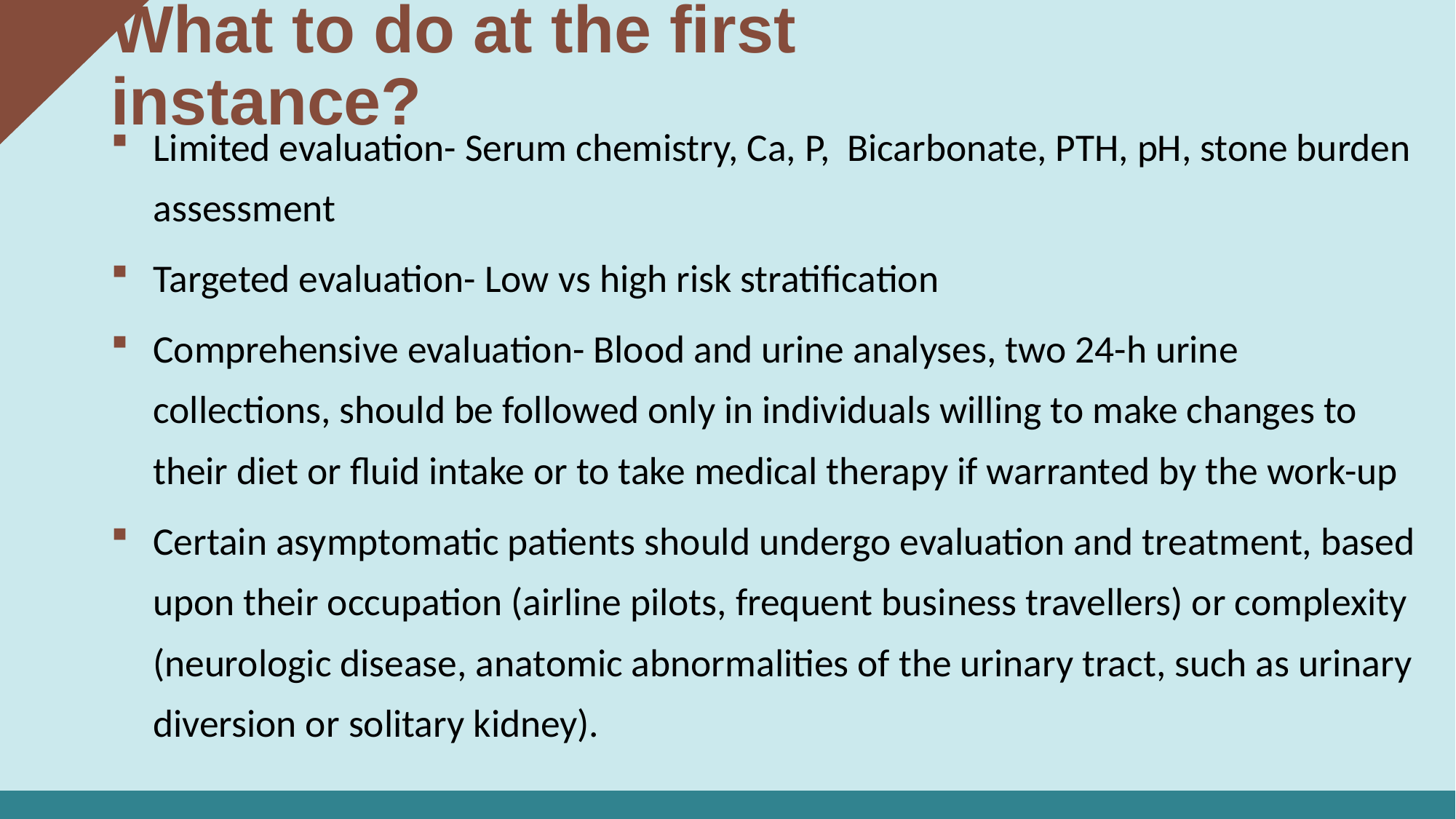

What to do at the first instance?
Limited evaluation- Serum chemistry, Ca, P,  Bicarbonate, PTH, pH, stone burden assessment
Targeted evaluation- Low vs high risk stratification
Comprehensive evaluation- Blood and urine analyses, two 24-h urine collections, should be followed only in individuals willing to make changes to their diet or fluid intake or to take medical therapy if warranted by the work-up
Certain asymptomatic patients should undergo evaluation and treatment, based upon their occupation (airline pilots, frequent business travellers) or complexity (neurologic disease, anatomic abnormalities of the urinary tract, such as urinary diversion or solitary kidney).